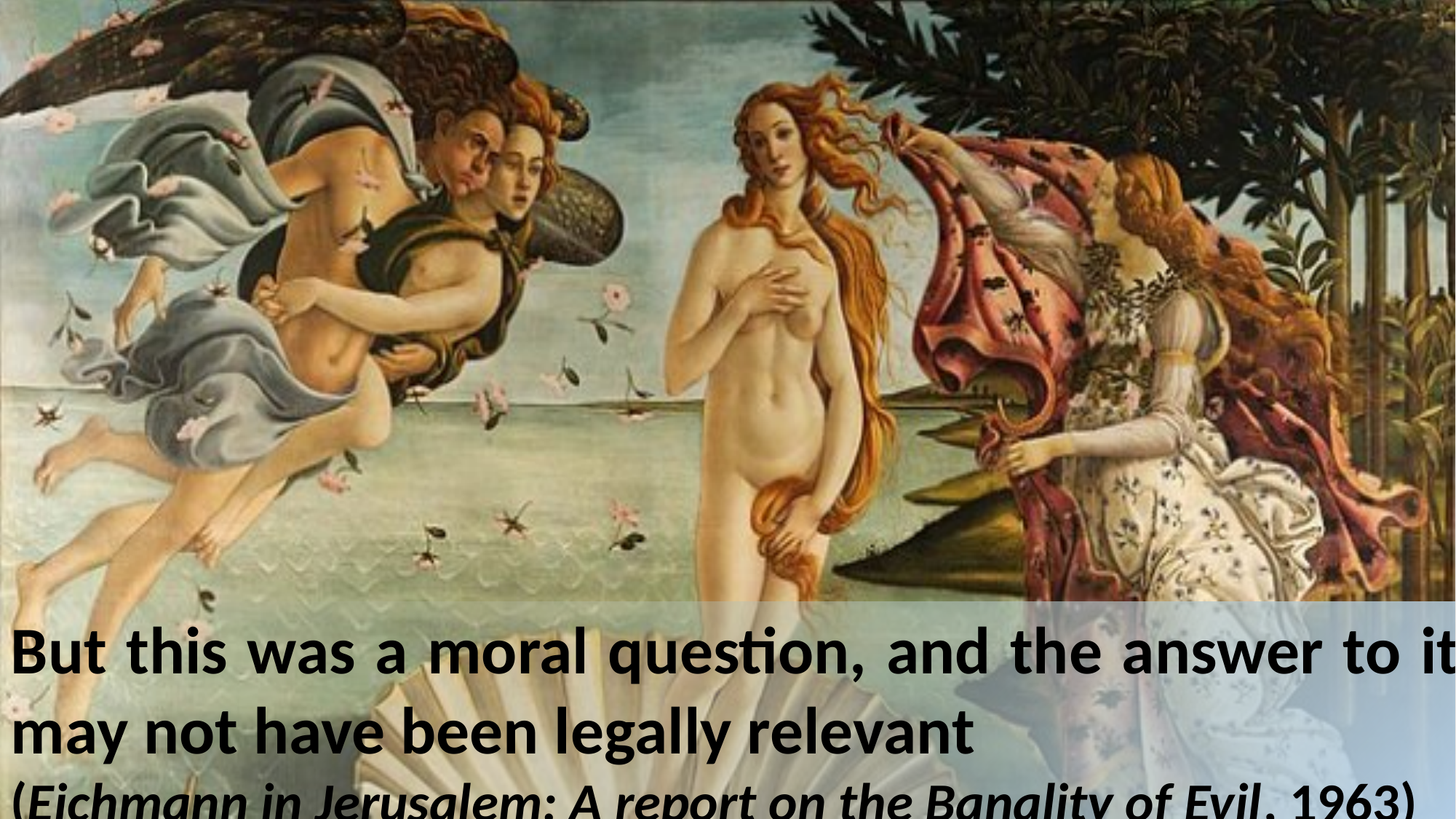

But this was a moral question, and the answer to it may not have been legally relevant
(Eichmann in Jerusalem: A report on the Banality of Evil, 1963)